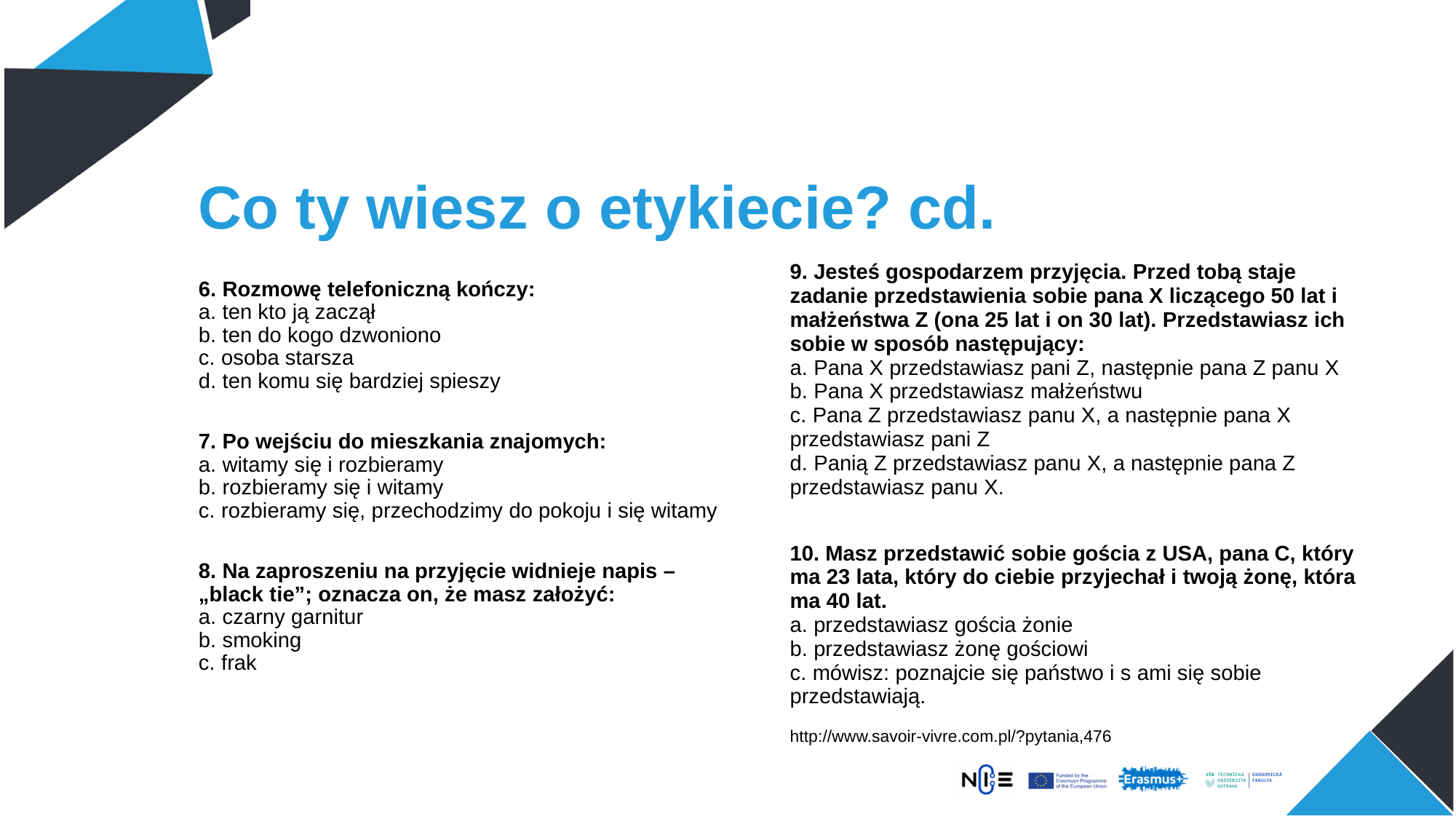

# Co ty wiesz o etykiecie? cd.
9. Jesteś gospodarzem przyjęcia. Przed tobą staje zadanie przedstawienia sobie pana X liczącego 50 lat i małżeństwa Z (ona 25 lat i on 30 lat). Przedstawiasz ich sobie w sposób następujący:
a. Pana X przedstawiasz pani Z, następnie pana Z panu X
b. Pana X przedstawiasz małżeństwu
c. Pana Z przedstawiasz panu X, a następnie pana X przedstawiasz pani Z
d. Panią Z przedstawiasz panu X, a następnie pana Z przedstawiasz panu X.
10. Masz przedstawić sobie gościa z USA, pana C, który ma 23 lata, który do ciebie przyjechał i twoją żonę, która ma 40 lat.
a. przedstawiasz gościa żonie
b. przedstawiasz żonę gościowi
c. mówisz: poznajcie się państwo i s ami się sobie przedstawiają.
http://www.savoir-vivre.com.pl/?pytania,476
6. Rozmowę telefoniczną kończy:
a. ten kto ją zaczął
b. ten do kogo dzwoniono
c. osoba starsza
d. ten komu się bardziej spieszy
7. Po wejściu do mieszkania znajomych:
a. witamy się i rozbieramy
b. rozbieramy się i witamy
c. rozbieramy się, przechodzimy do pokoju i się witamy
8. Na zaproszeniu na przyjęcie widnieje napis – „black tie”; oznacza on, że masz założyć:
a. czarny garnitur
b. smoking
c. frak